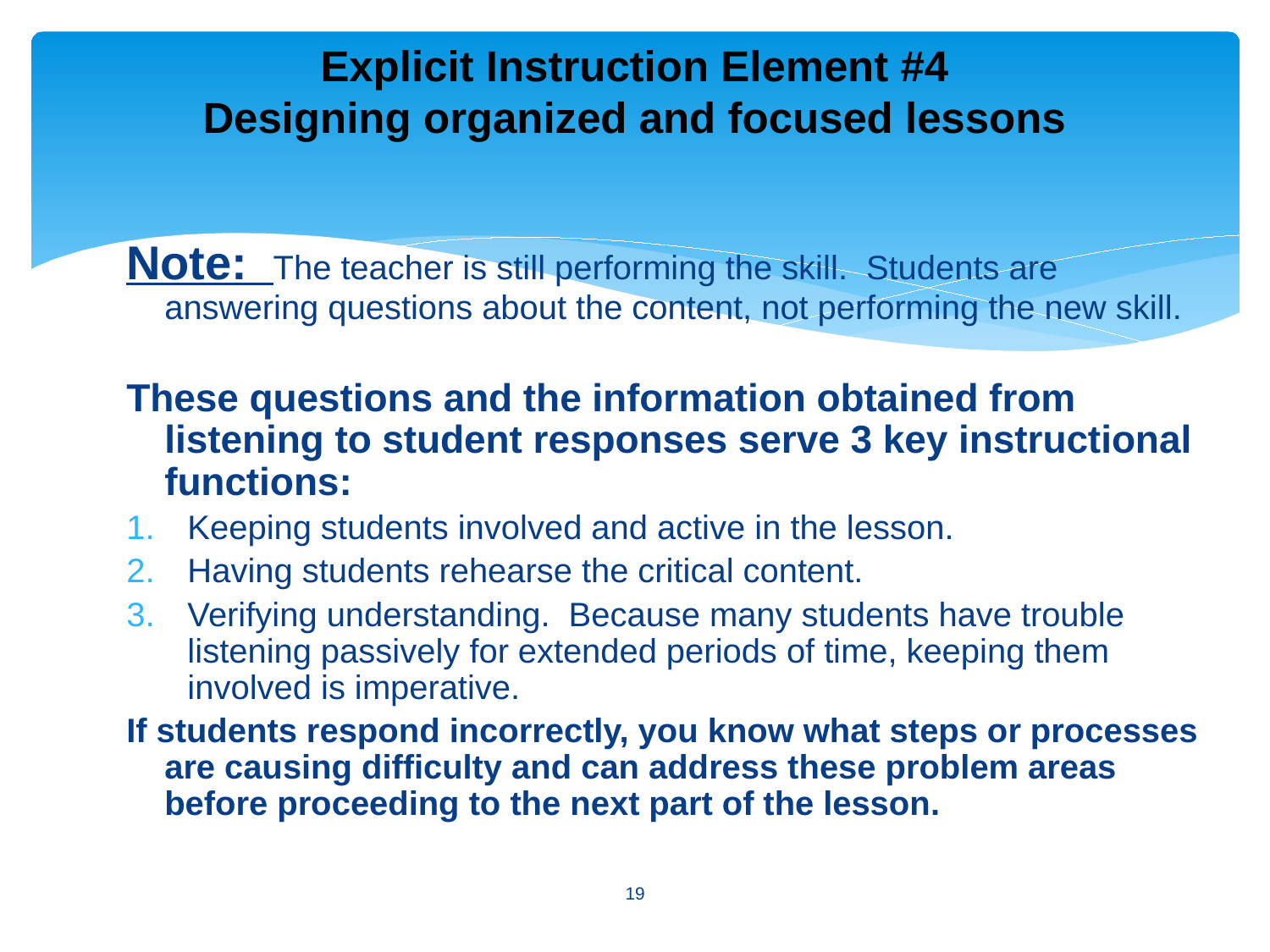

# Explicit Instruction Element #4 Designing organized and focused lessons
Note:  The teacher is still performing the skill.  Students are answering questions about the content, not performing the new skill.

These questions and the information obtained from listening to student responses serve 3 key instructional functions:
Keeping students involved and active in the lesson.
Having students rehearse the critical content.
Verifying understanding.  Because many students have trouble listening passively for extended periods of time, keeping them involved is imperative.
If students respond incorrectly, you know what steps or processes are causing difficulty and can address these problem areas before proceeding to the next part of the lesson.

19